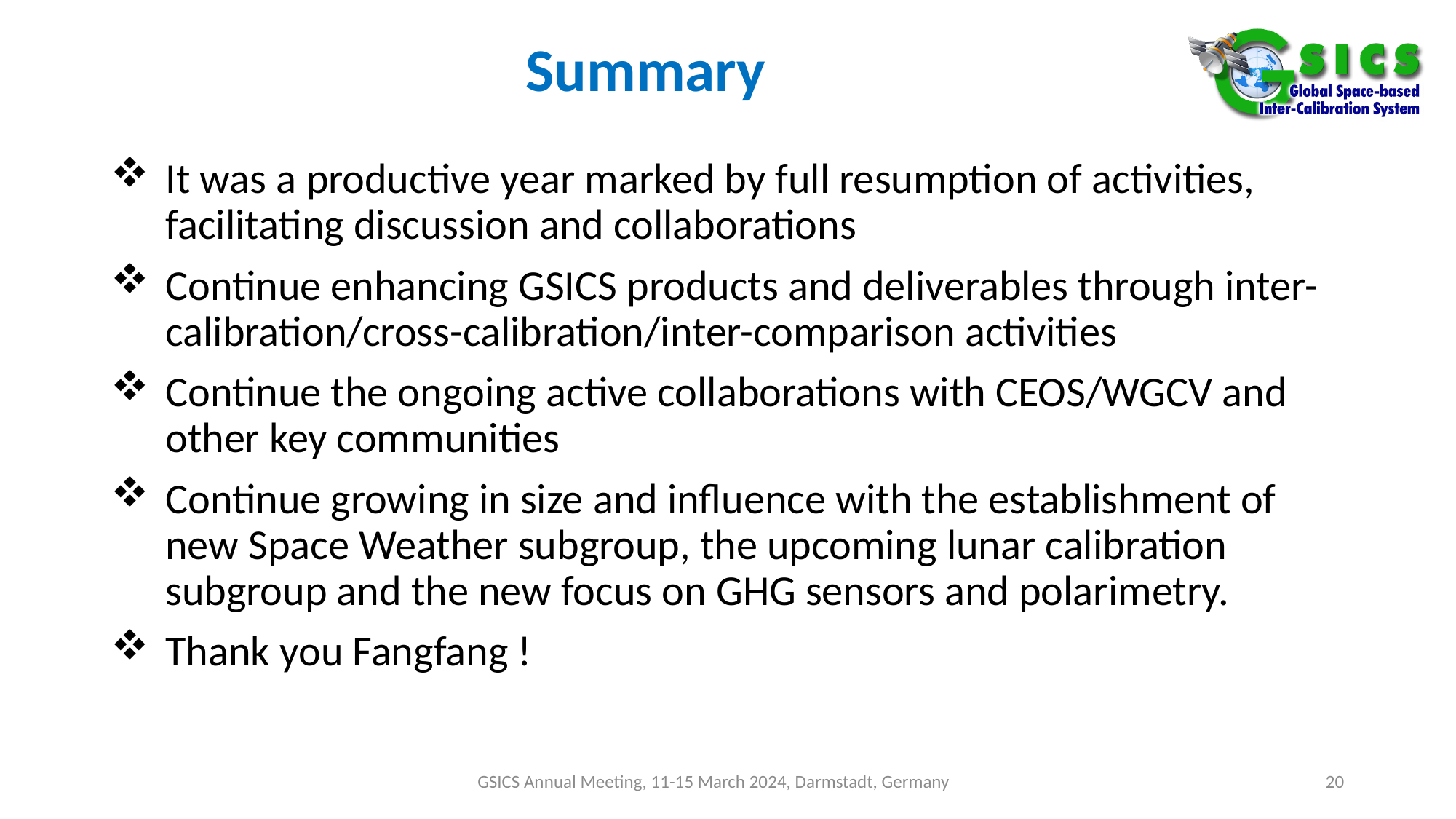

# Summary
It was a productive year marked by full resumption of activities, facilitating discussion and collaborations
Continue enhancing GSICS products and deliverables through inter-calibration/cross-calibration/inter-comparison activities
Continue the ongoing active collaborations with CEOS/WGCV and other key communities
Continue growing in size and influence with the establishment of new Space Weather subgroup, the upcoming lunar calibration subgroup and the new focus on GHG sensors and polarimetry.
Thank you Fangfang !

GSICS Annual Meeting, 11-15 March 2024, Darmstadt, Germany
20